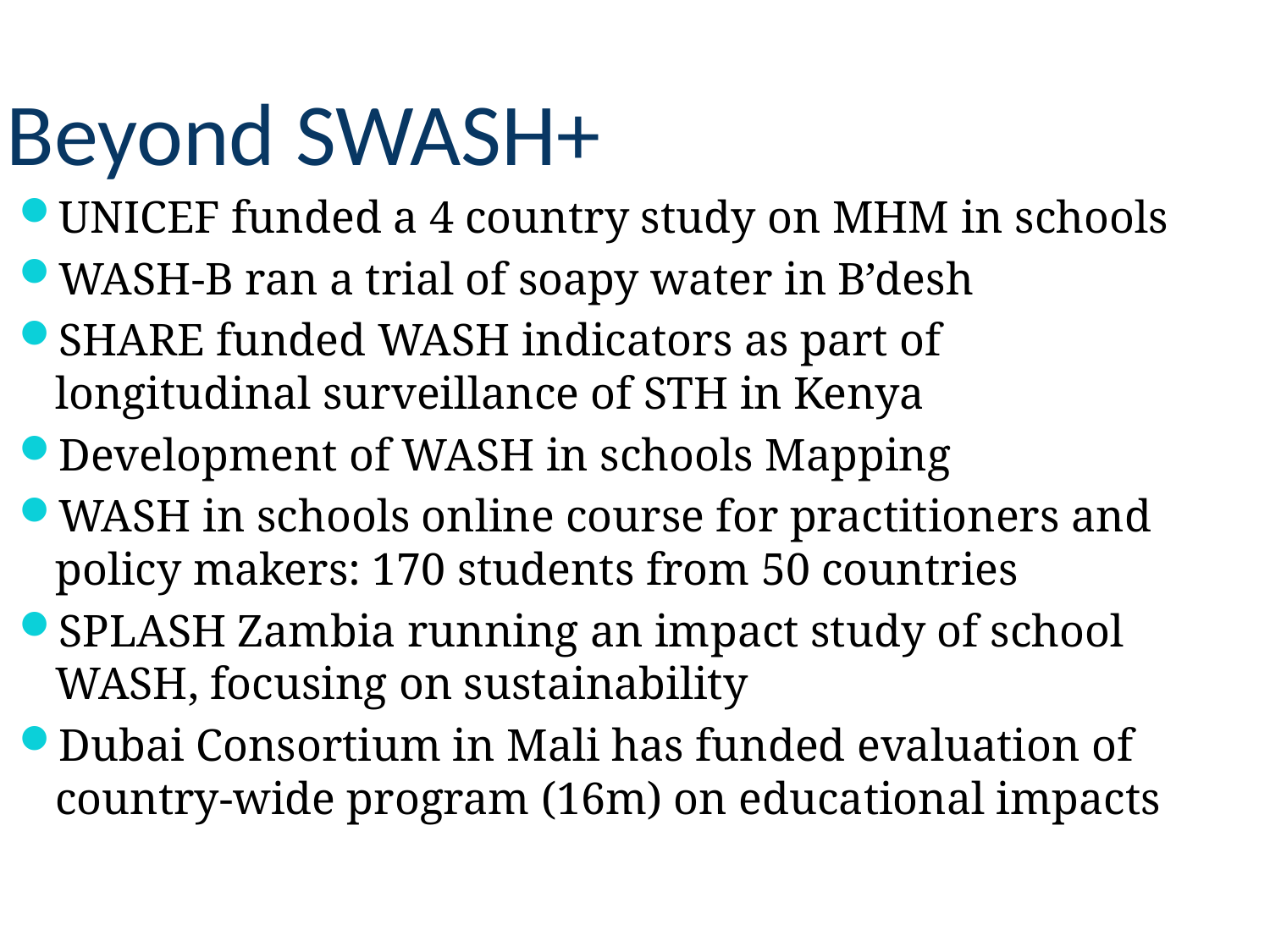

# Beyond SWASH+
UNICEF funded a 4 country study on MHM in schools
WASH-B ran a trial of soapy water in B’desh
SHARE funded WASH indicators as part of longitudinal surveillance of STH in Kenya
Development of WASH in schools Mapping
WASH in schools online course for practitioners and policy makers: 170 students from 50 countries
SPLASH Zambia running an impact study of school WASH, focusing on sustainability
Dubai Consortium in Mali has funded evaluation of country-wide program (16m) on educational impacts